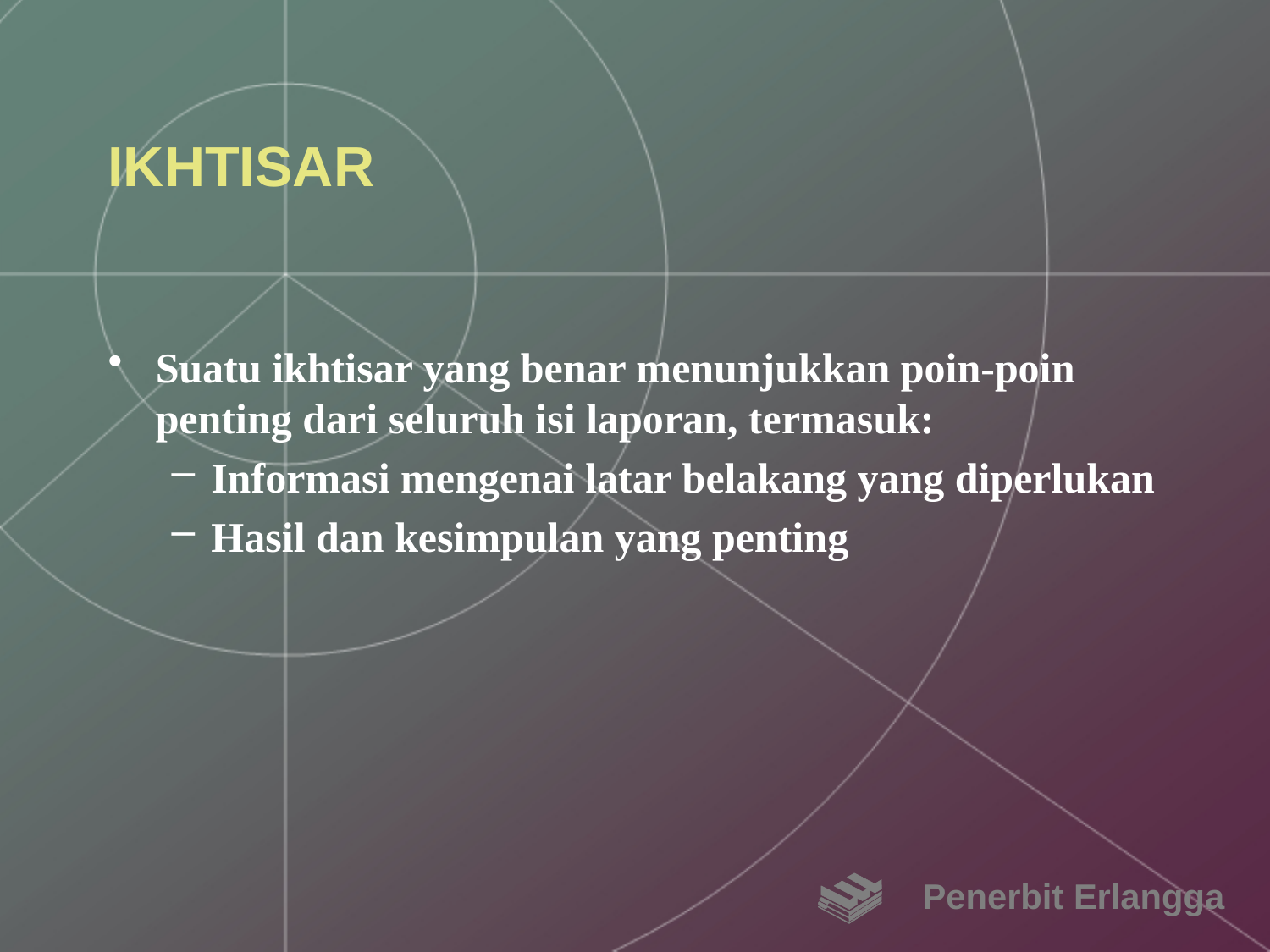

# IKHTISAR

Suatu ikhtisar yang benar menunjukkan poin-poin penting dari seluruh isi laporan, termasuk:
Informasi mengenai latar belakang yang diperlukan
Hasil dan kesimpulan yang penting
Penerbit Erlangga